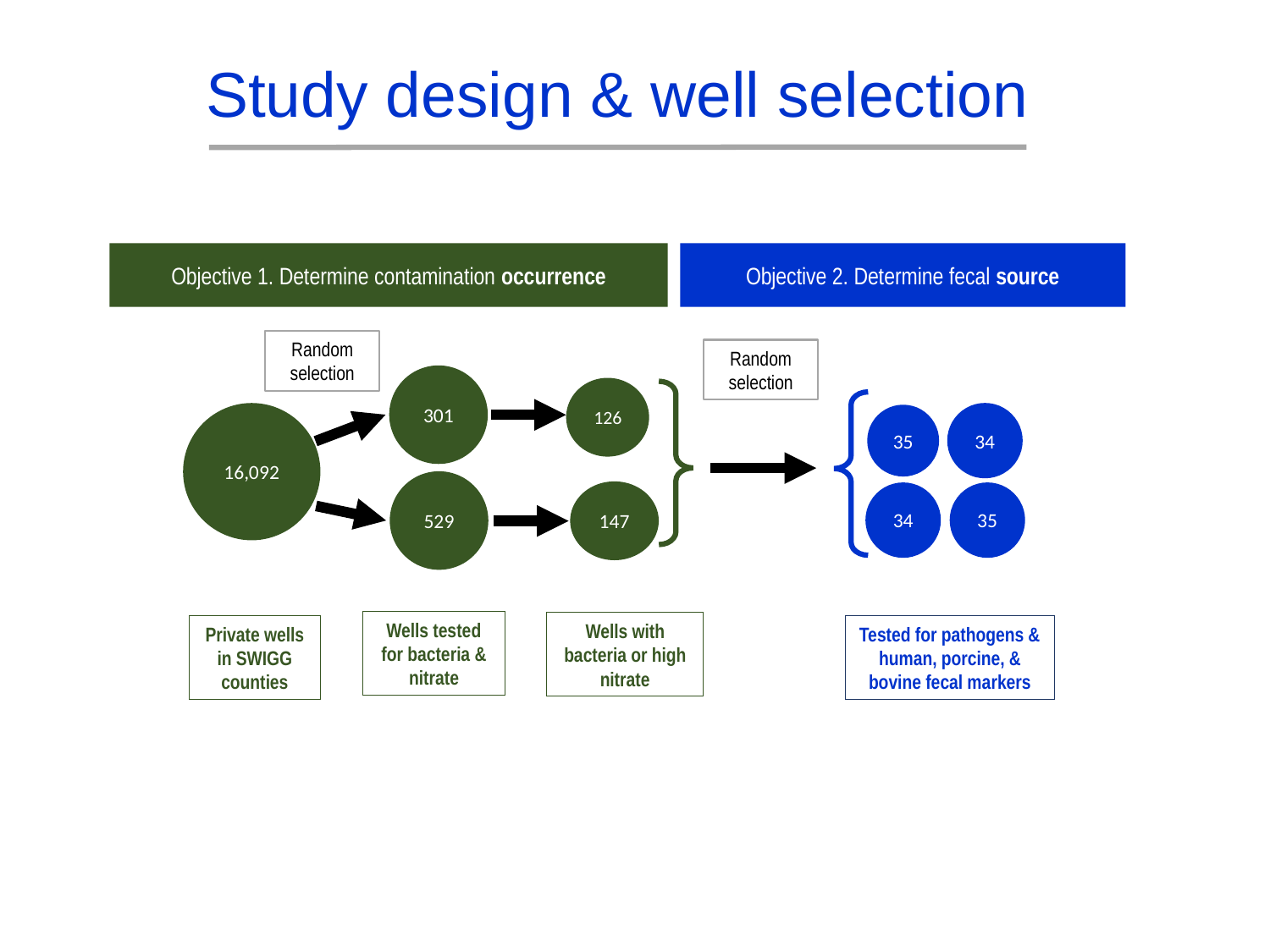

Study design & well selection
Objective 2. Determine fecal source
Objective 1. Determine contamination occurrence
Random selection
Random selection
301
126

16,092
35
34
529
147
34
35
Wells tested for bacteria & nitrate
Wells with bacteria or high nitrate
Private wells in SWIGG counties
Tested for pathogens & human, porcine, & bovine fecal markers